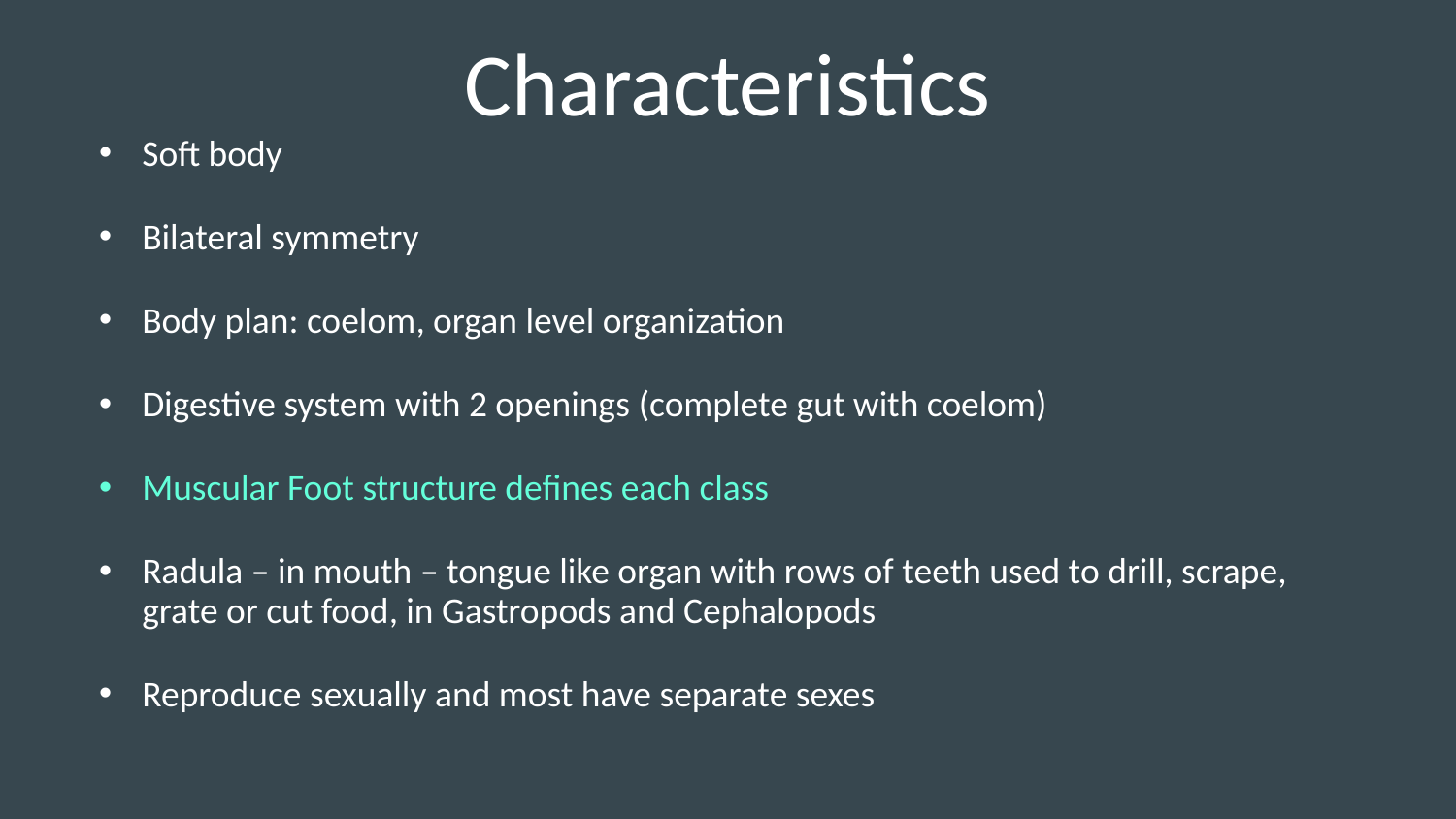

# Characteristics
Soft body
Bilateral symmetry
Body plan: coelom, organ level organization
Digestive system with 2 openings (complete gut with coelom)
Muscular Foot structure defines each class
Radula – in mouth – tongue like organ with rows of teeth used to drill, scrape, grate or cut food, in Gastropods and Cephalopods
Reproduce sexually and most have separate sexes